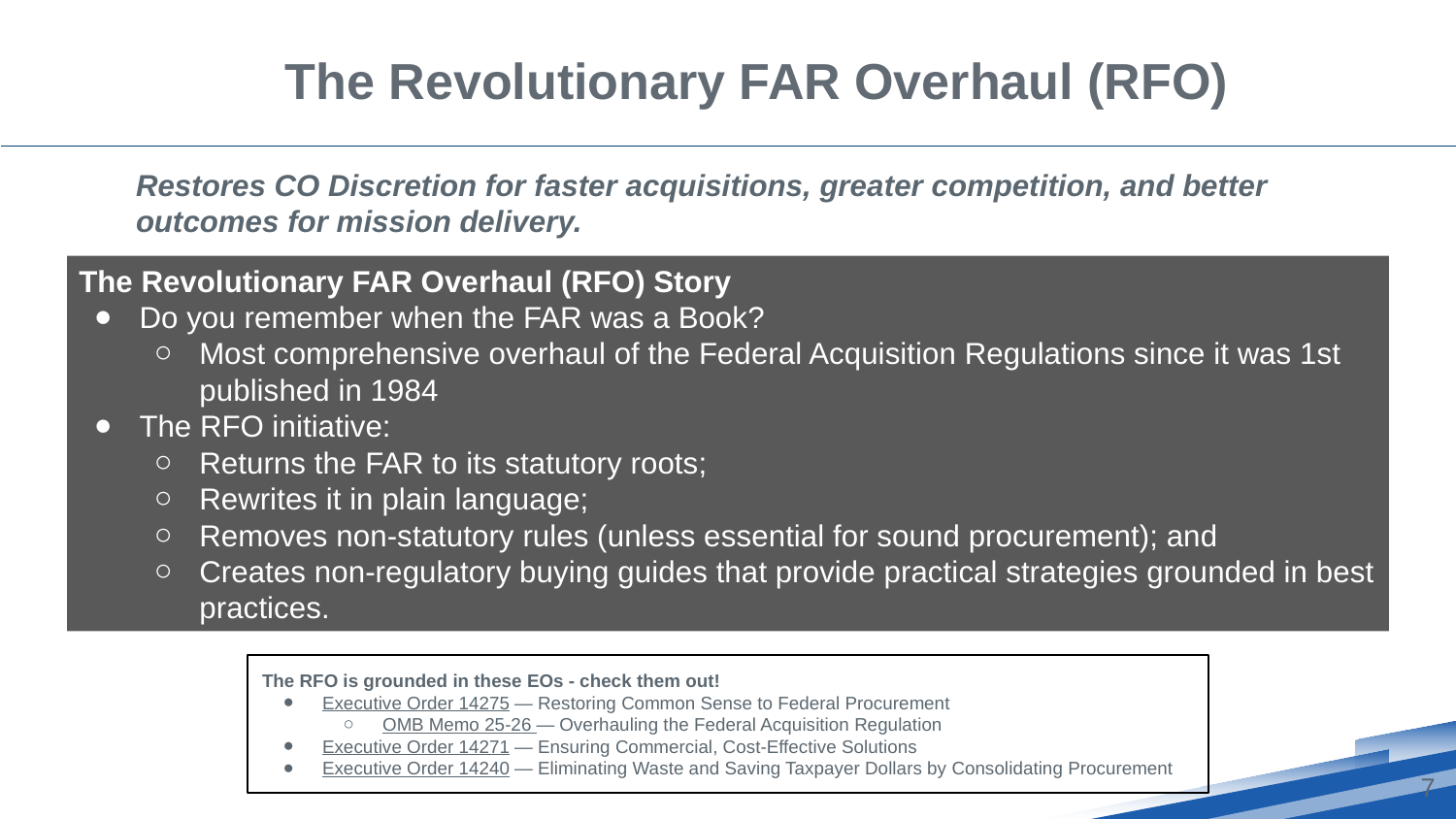

# The Revolutionary FAR Overhaul (RFO)

Restores CO Discretion for faster acquisitions, greater competition, and better outcomes for mission delivery.
The Revolutionary FAR Overhaul (RFO) Story
Do you remember when the FAR was a Book?
Most comprehensive overhaul of the Federal Acquisition Regulations since it was 1st published in 1984
The RFO initiative:
Returns the FAR to its statutory roots;
Rewrites it in plain language;
Removes non-statutory rules (unless essential for sound procurement); and
Creates non-regulatory buying guides that provide practical strategies grounded in best practices.
The RFO is grounded in these EOs - check them out!
Executive Order 14275 — Restoring Common Sense to Federal Procurement
OMB Memo 25-26 — Overhauling the Federal Acquisition Regulation
Executive Order 14271 — Ensuring Commercial, Cost-Effective Solutions
Executive Order 14240 — Eliminating Waste and Saving Taxpayer Dollars by Consolidating Procurement
7